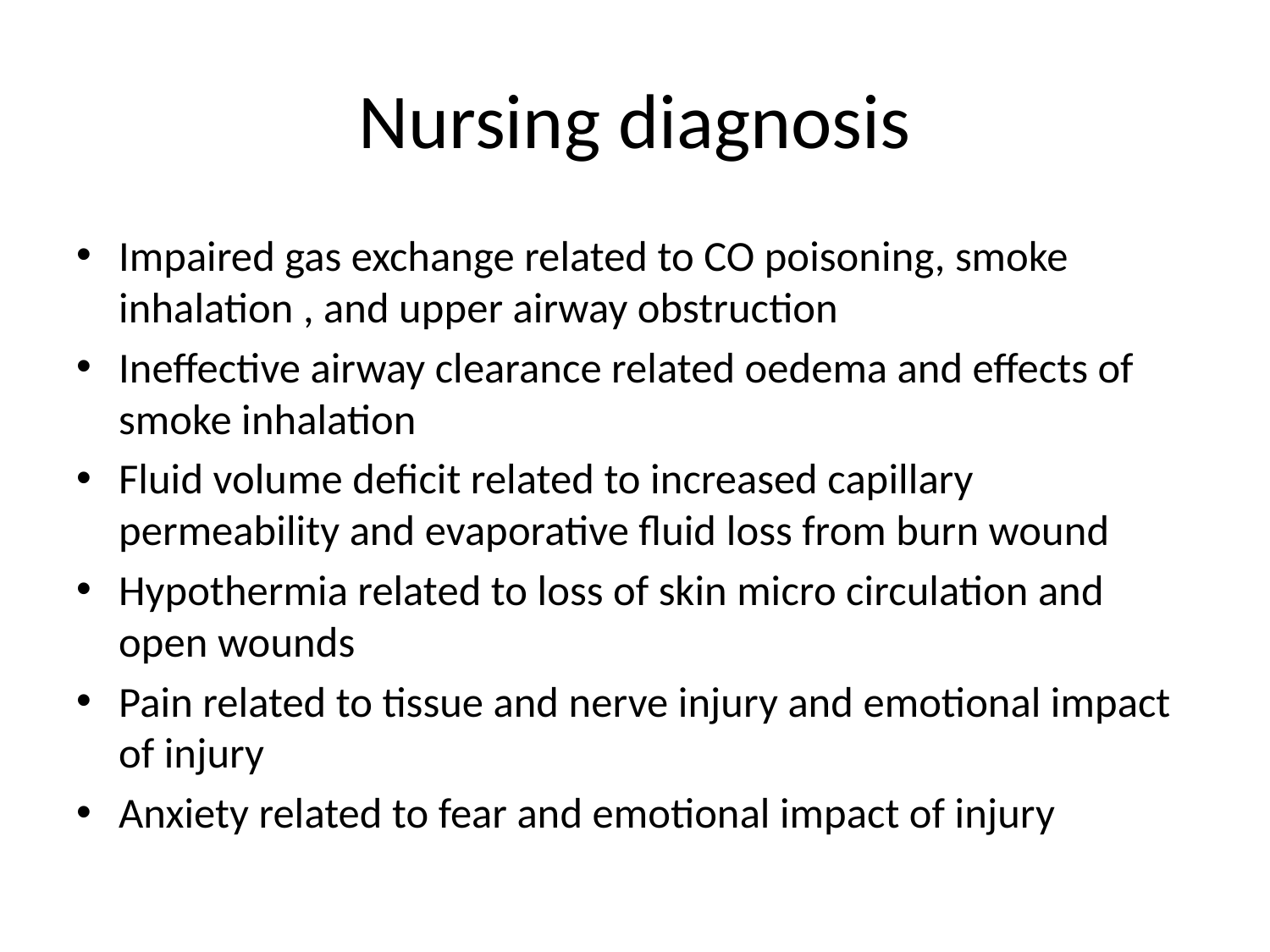

# Nursing diagnosis
Impaired gas exchange related to CO poisoning, smoke inhalation , and upper airway obstruction
Ineffective airway clearance related oedema and effects of smoke inhalation
Fluid volume deficit related to increased capillary permeability and evaporative fluid loss from burn wound
Hypothermia related to loss of skin micro circulation and open wounds
Pain related to tissue and nerve injury and emotional impact of injury
Anxiety related to fear and emotional impact of injury